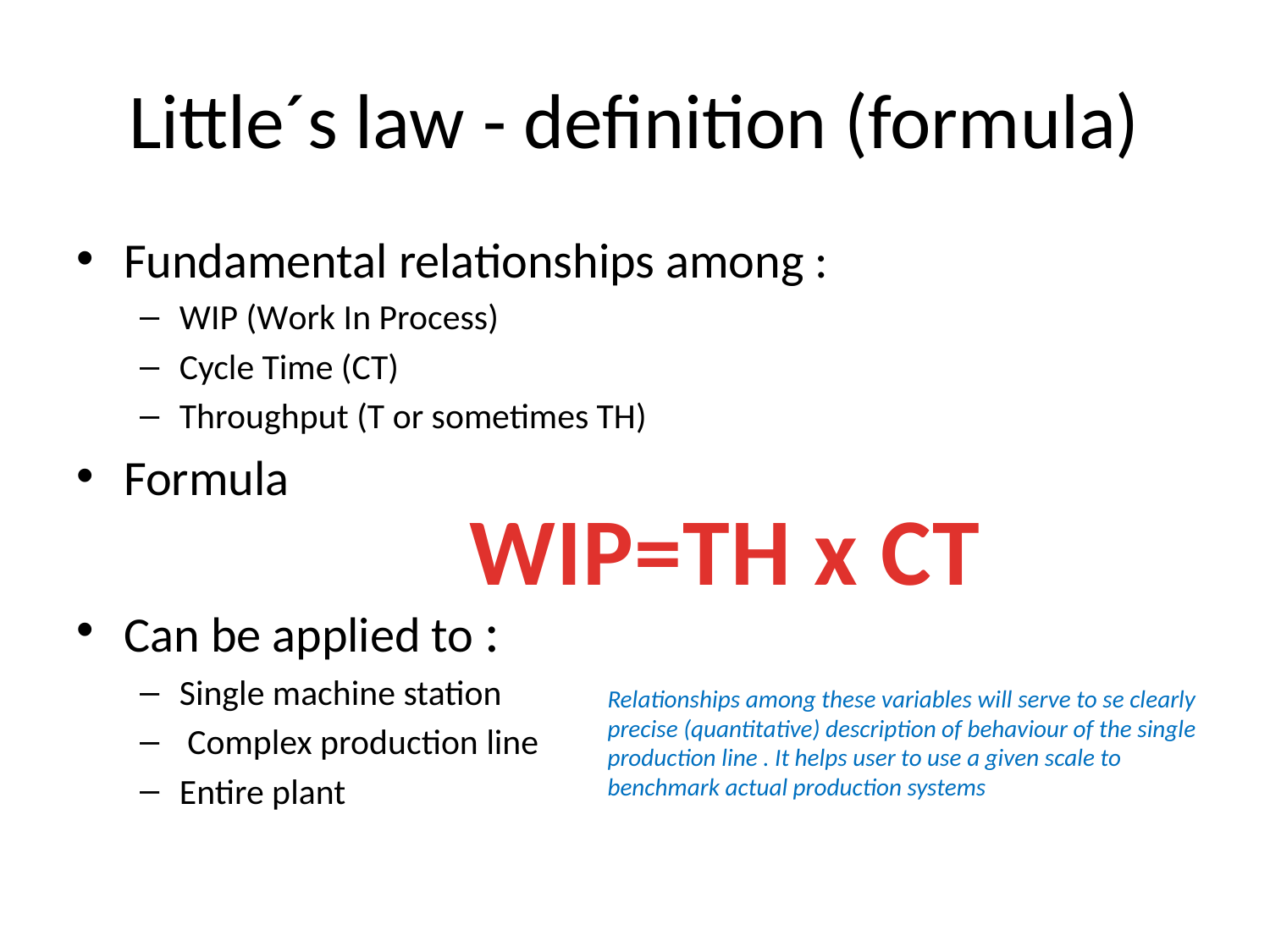

# Little´s law - definition (formula)
Fundamental relationships among :
WIP (Work In Process)
Cycle Time (CT)
Throughput (T or sometimes TH)
Formula

Can be applied to :
Single machine station
 Complex production line
Entire plant
WIP=TH x CT
Relationships among these variables will serve to se clearly precise (quantitative) description of behaviour of the single production line . It helps user to use a given scale to benchmark actual production systems